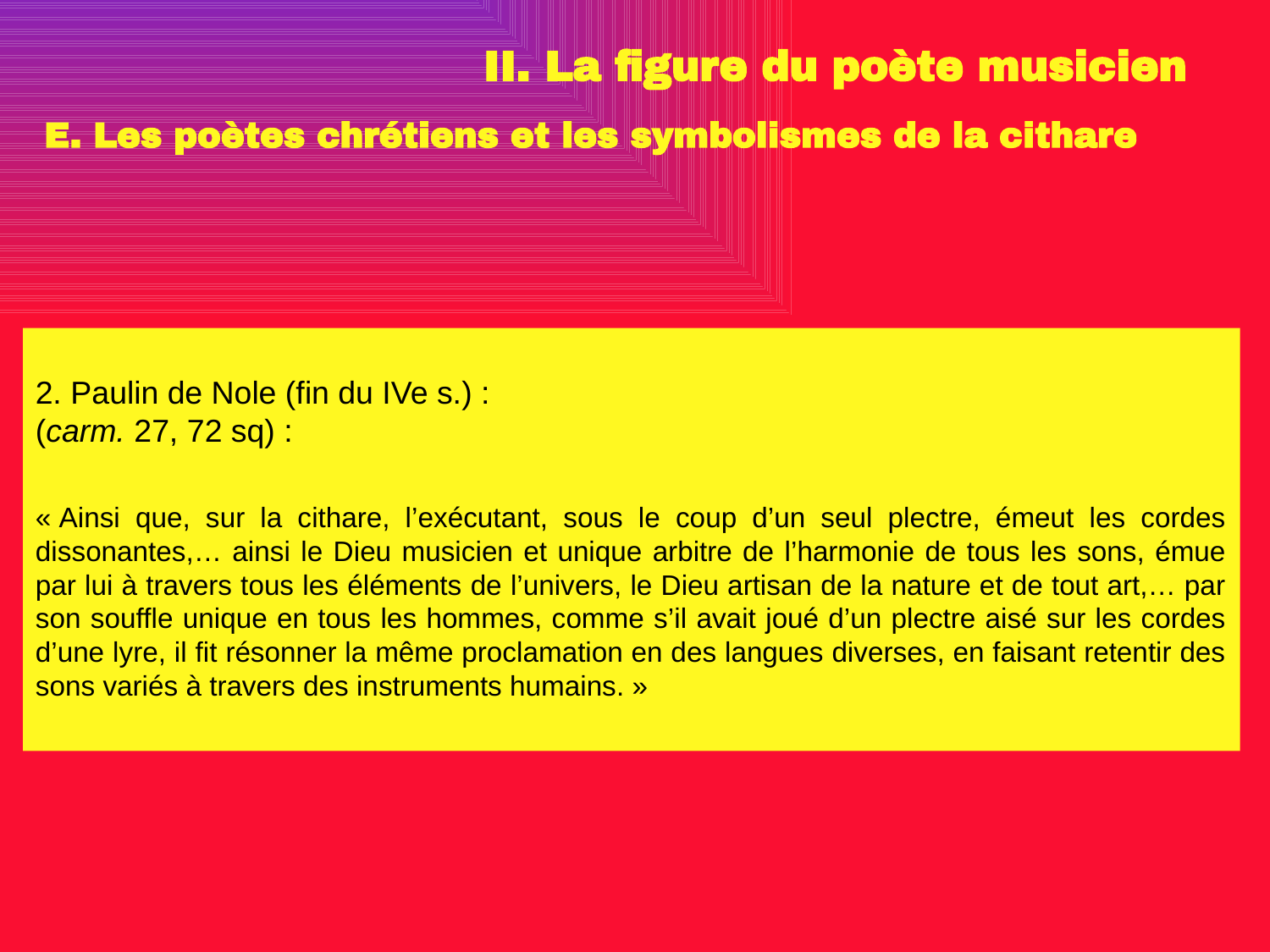

II. La figure du poète musicien
E. Les poètes chrétiens et les symbolismes de la cithare

2. Paulin de Nole (fin du IVe s.) :
(carm. 27, 72 sq) :

« Ainsi que, sur la cithare, l’exécutant, sous le coup d’un seul plectre, émeut les cordes dissonantes,… ainsi le Dieu musicien et unique arbitre de l’harmonie de tous les sons, émue par lui à travers tous les éléments de l’univers, le Dieu artisan de la nature et de tout art,… par son souffle unique en tous les hommes, comme s’il avait joué d’un plectre aisé sur les cordes d’une lyre, il fit résonner la même proclamation en des langues diverses, en faisant retentir des sons variés à travers des instruments humains. »